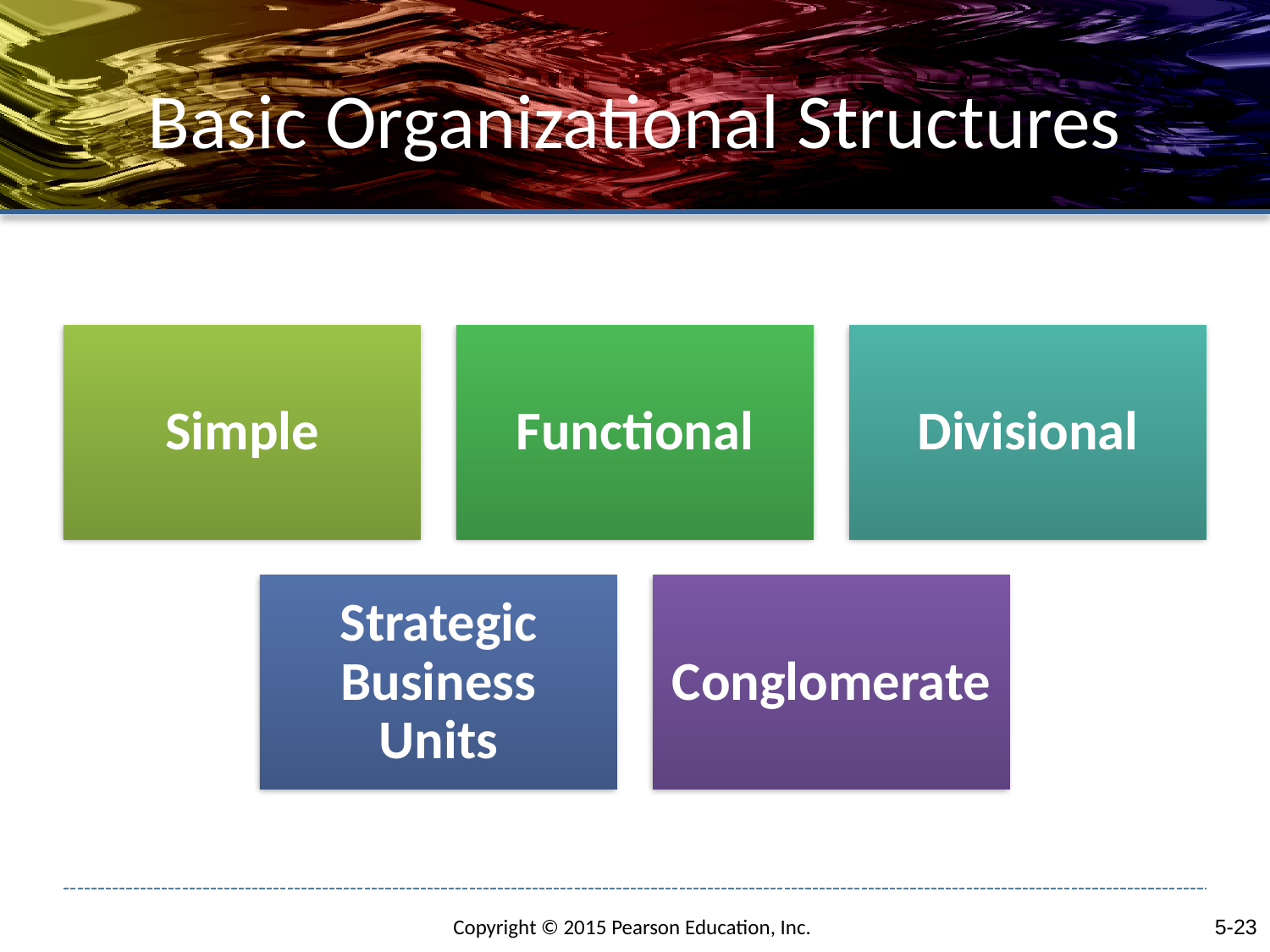

# Basic Organizational Structures
Simple
Functional
Divisional
Strategic Business Units
Conglomerate
5-23
Copyright © 2015 Pearson Education, Inc.